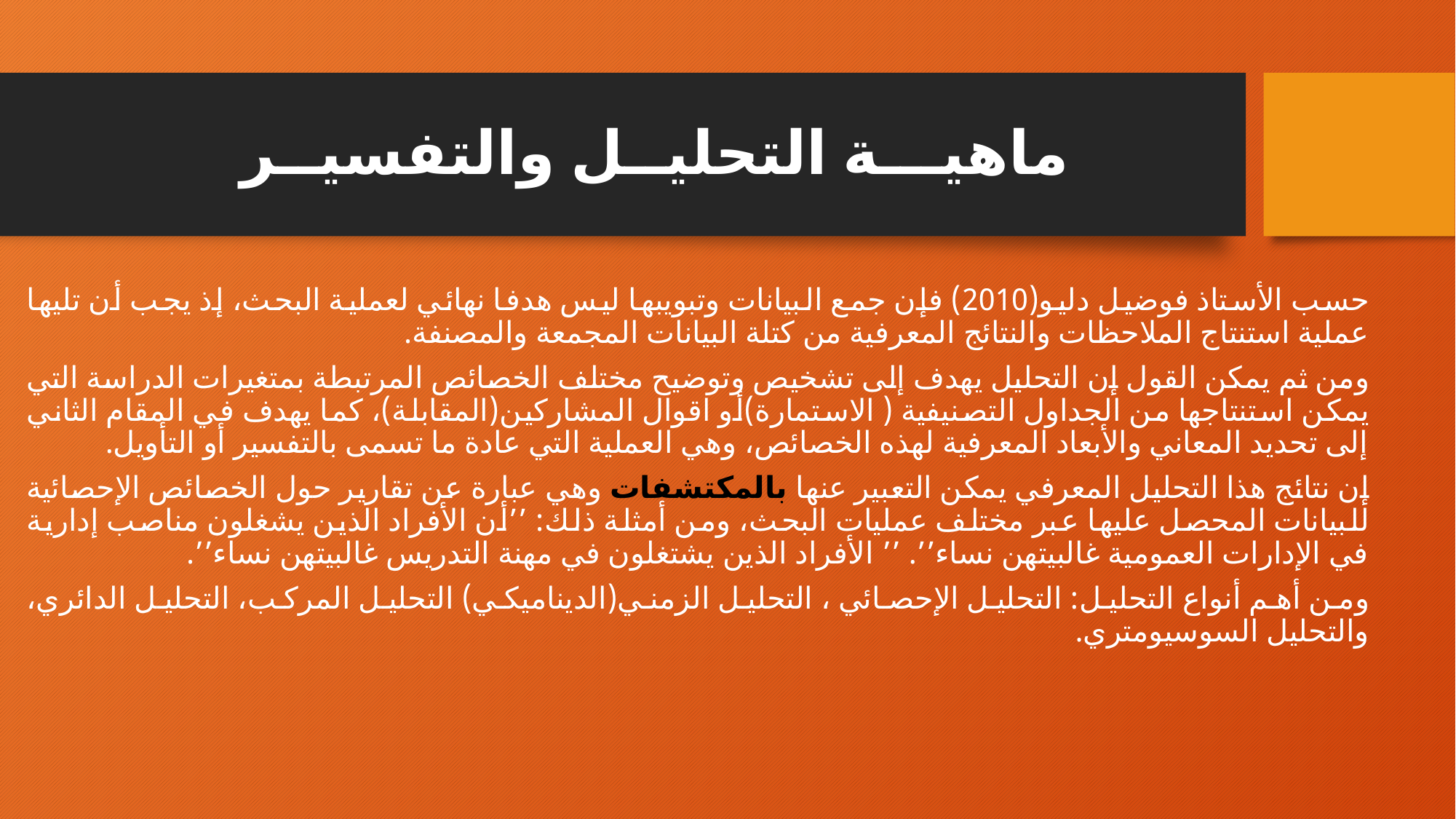

# ماهيـــة التحليــل والتفسيــر
حسب الأستاذ فوضيل دليو(2010) فإن جمع البيانات وتبويبها ليس هدفا نهائي لعملية البحث، إذ يجب أن تليها عملية استنتاج الملاحظات والنتائج المعرفية من كتلة البيانات المجمعة والمصنفة.
ومن ثم يمكن القول إن التحليل يهدف إلى تشخيص وتوضيح مختلف الخصائص المرتبطة بمتغيرات الدراسة التي يمكن استنتاجها من الجداول التصنيفية ( الاستمارة)أو اقوال المشاركين(المقابلة)، كما يهدف في المقام الثاني إلى تحديد المعاني والأبعاد المعرفية لهذه الخصائص، وهي العملية التي عادة ما تسمى بالتفسير أو التأويل.
إن نتائج هذا التحليل المعرفي يمكن التعبير عنها بالمكتشفات وهي عبارة عن تقارير حول الخصائص الإحصائية للبيانات المحصل عليها عبر مختلف عمليات البحث، ومن أمثلة ذلك: ’’أن الأفراد الذين يشغلون مناصب إدارية في الإدارات العمومية غالبيتهن نساء’’. ’’ الأفراد الذين يشتغلون في مهنة التدريس غالبيتهن نساء’’.
ومن أهم أنواع التحليل: التحليل الإحصائي ، التحليل الزمني(الديناميكي) التحليل المركب، التحليل الدائري، والتحليل السوسيومتري.